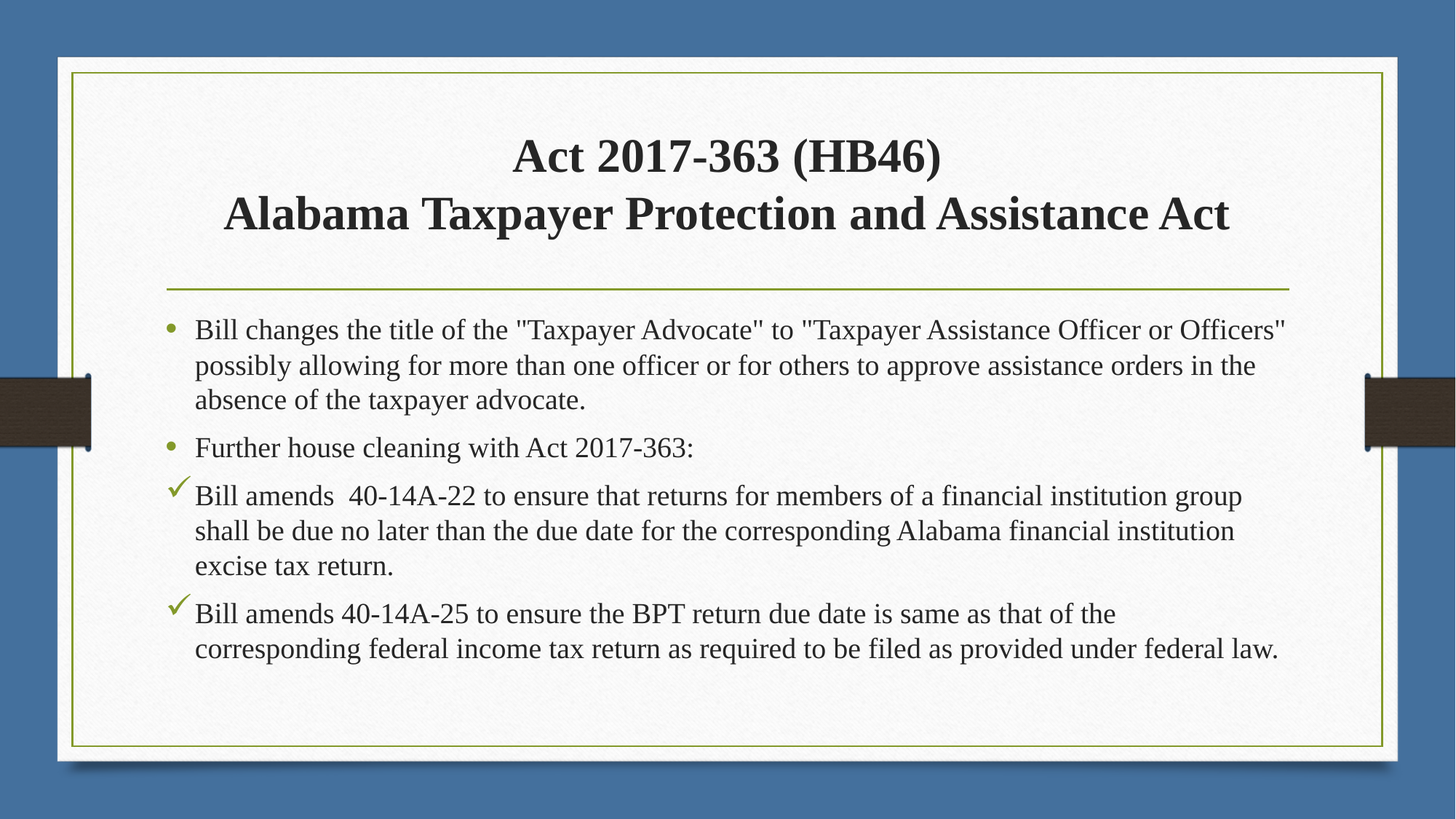

# Act 2017-363 (HB46) Alabama Taxpayer Protection and Assistance Act
Bill changes the title of the "Taxpayer Advocate" to "Taxpayer Assistance Officer or Officers" possibly allowing for more than one officer or for others to approve assistance orders in the absence of the taxpayer advocate.
Further house cleaning with Act 2017-363:
Bill amends  40-14A-22 to ensure that returns for members of a financial institution group shall be due no later than the due date for the corresponding Alabama financial institution excise tax return.
Bill amends 40-14A-25 to ensure the BPT return due date is same as that of the corresponding federal income tax return as required to be filed as provided under federal law.